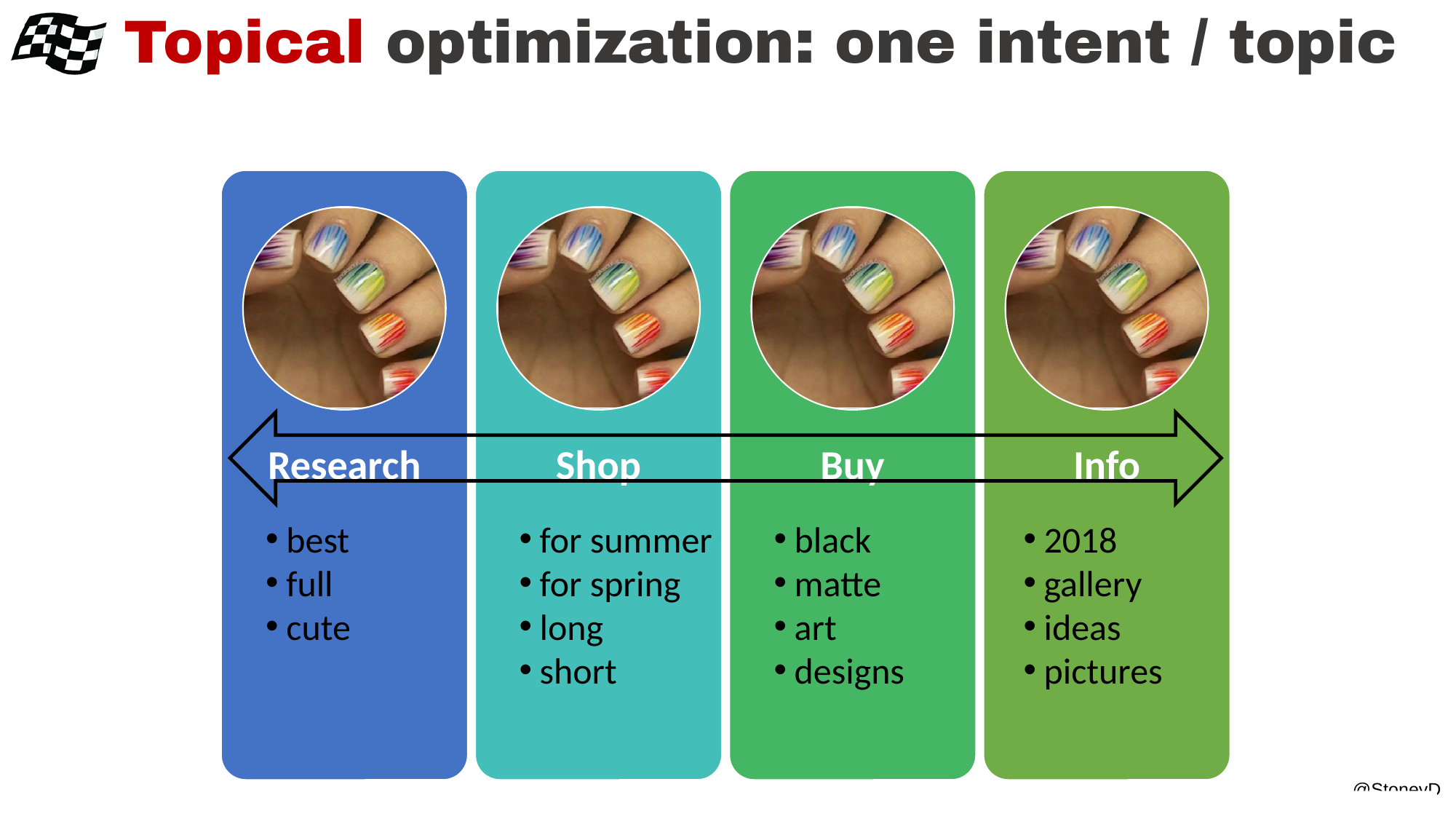

# Topical optimization: one intent / topic
Research
Shop
Buy
Info
for summer
for spring
long
short
black
matte
art
designs
2018
gallery
ideas
pictures
best
full
cute